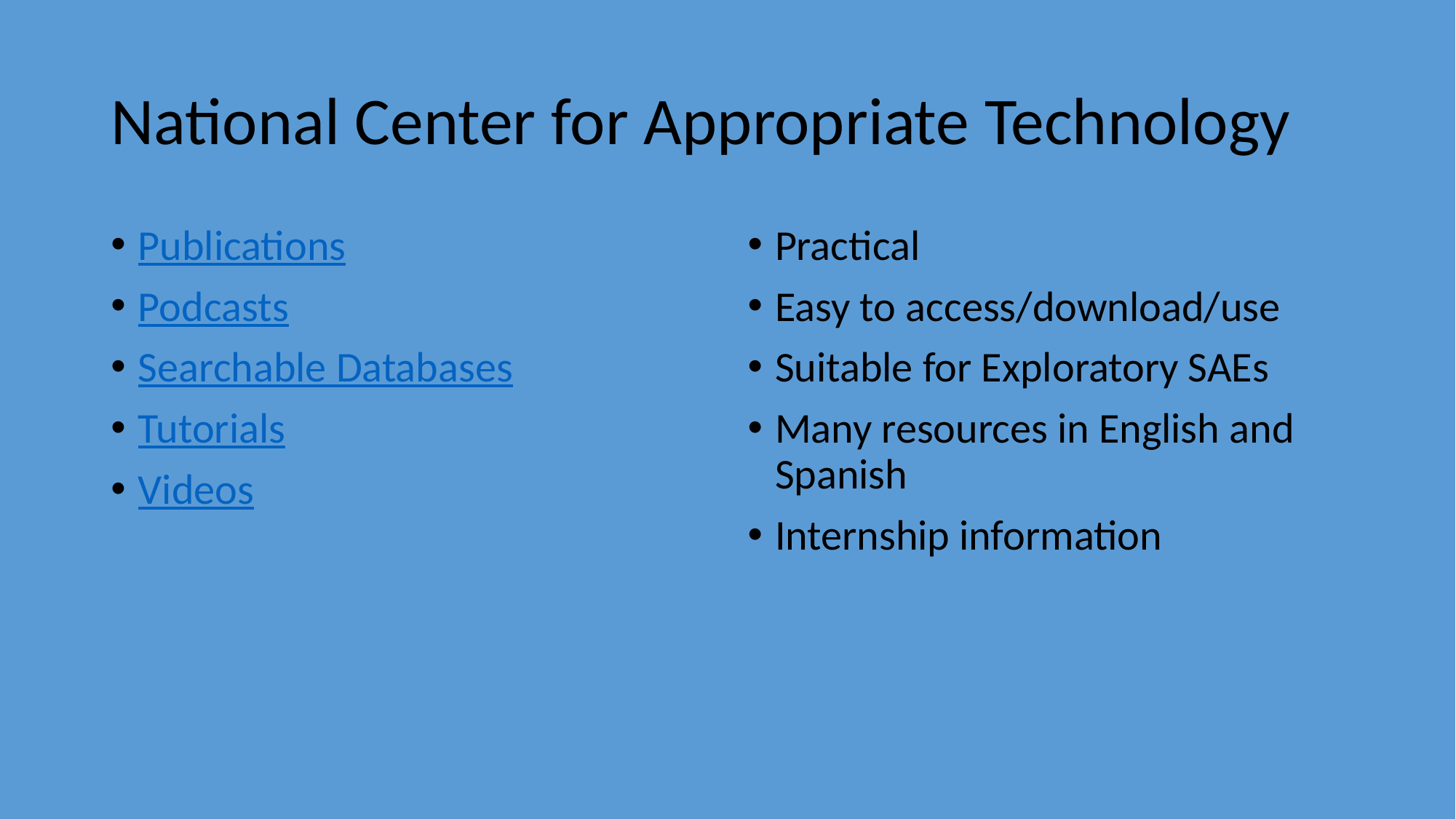

# National Center for Appropriate Technology
Publications
Podcasts
Searchable Databases
Tutorials
Videos

Practical
Easy to access/download/use
Suitable for Exploratory SAEs
Many resources in English and Spanish
Internship information